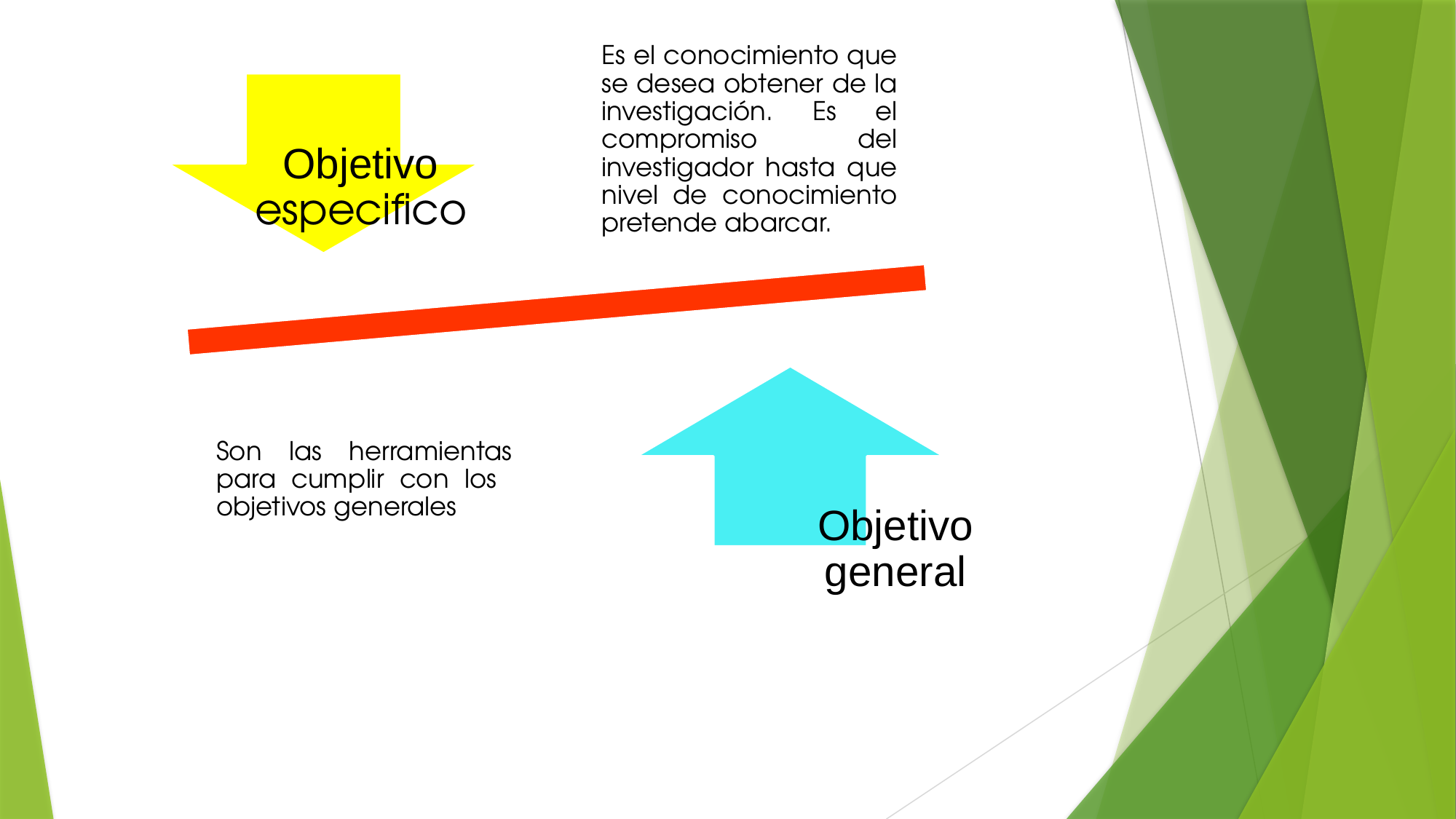

Es el conocimiento que se desea obtener de la investigación. Es el compromiso del investigador hasta que nivel de conocimiento pretende abarcar.
Son las herramientas para cumplir con los  objetivos generales
Objetivo especifico
Objetivo general